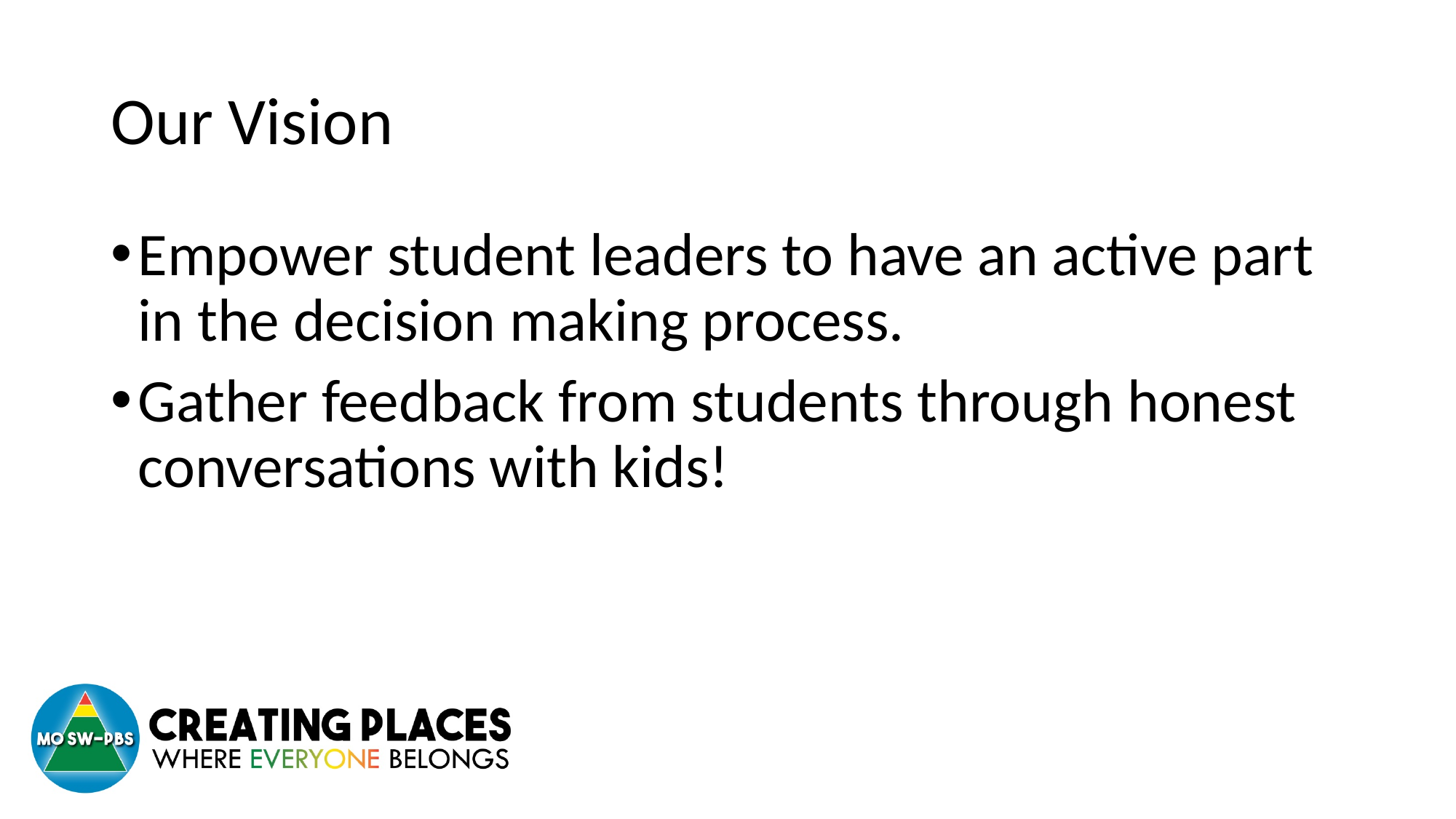

# Our Vision
Empower student leaders to have an active part in the decision making process.
Gather feedback from students through honest conversations with kids!